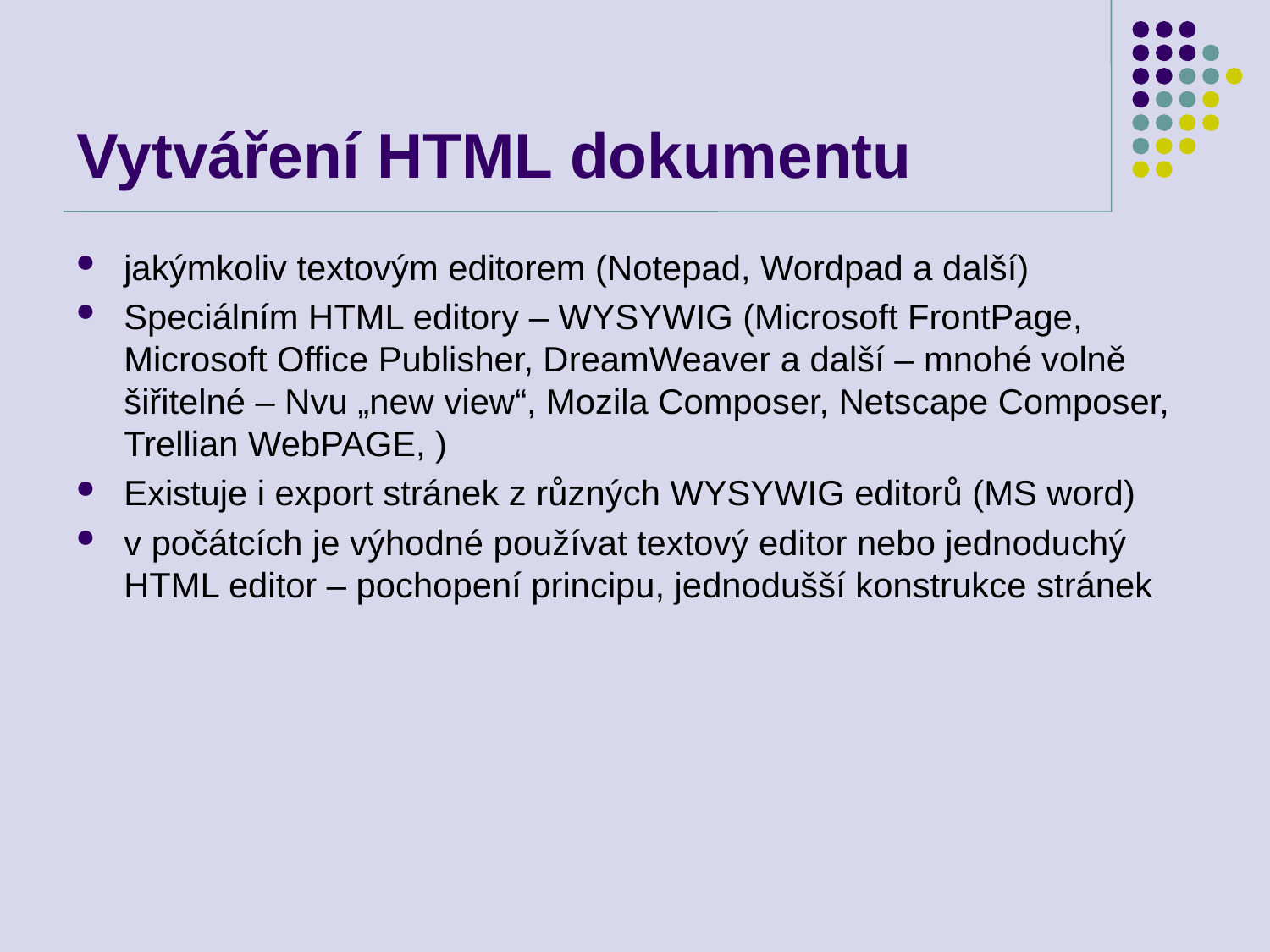

# Vytváření HTML dokumentu
jakýmkoliv textovým editorem (Notepad, Wordpad a další)
Speciálním HTML editory – WYSYWIG (Microsoft FrontPage, Microsoft Office Publisher, DreamWeaver a další – mnohé volně šiřitelné – Nvu „new view“, Mozila Composer, Netscape Composer, Trellian WebPAGE, )
Existuje i export stránek z různých WYSYWIG editorů (MS word)
v počátcích je výhodné používat textový editor nebo jednoduchý HTML editor – pochopení principu, jednodušší konstrukce stránek